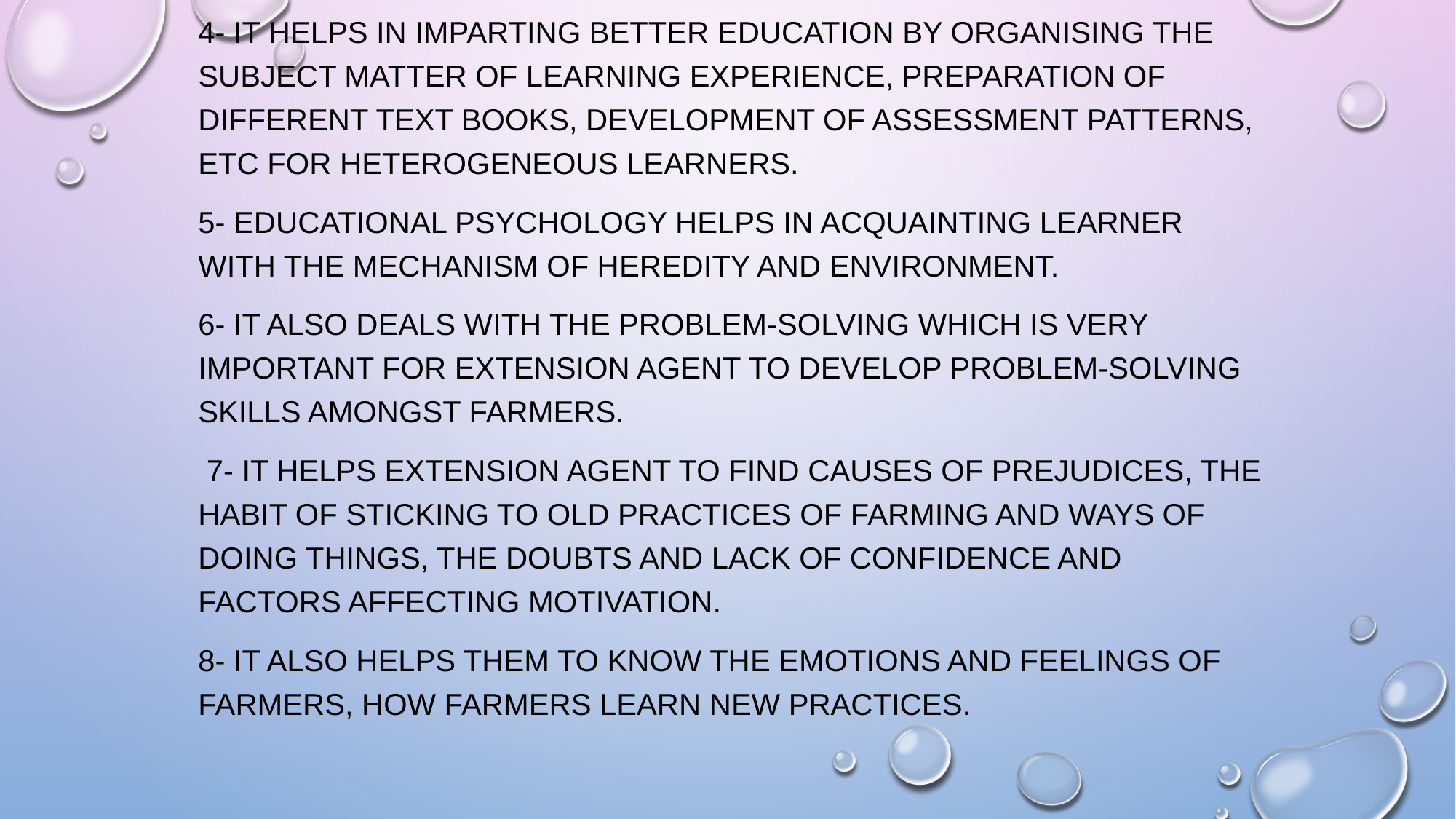

4- It helps in imparting better education by organising the subject matter of learning experience, preparation of different text books, development of assessment patterns, etc for heterogeneous learners.
5- Educational psychology helps in acquainting learner with the mechanism of heredity and environment.
6- It also deals with the problem-solving which is very important for extension agent to develop problem-solving skills amongst farmers.
 7- It helps extension agent to find causes of prejudices, the habit of sticking to old practices of farming and ways of doing things, the doubts and lack of confidence and factors affecting motivation.
8- It also helps them to know the emotions and feelings of farmers, how farmers learn new practices.